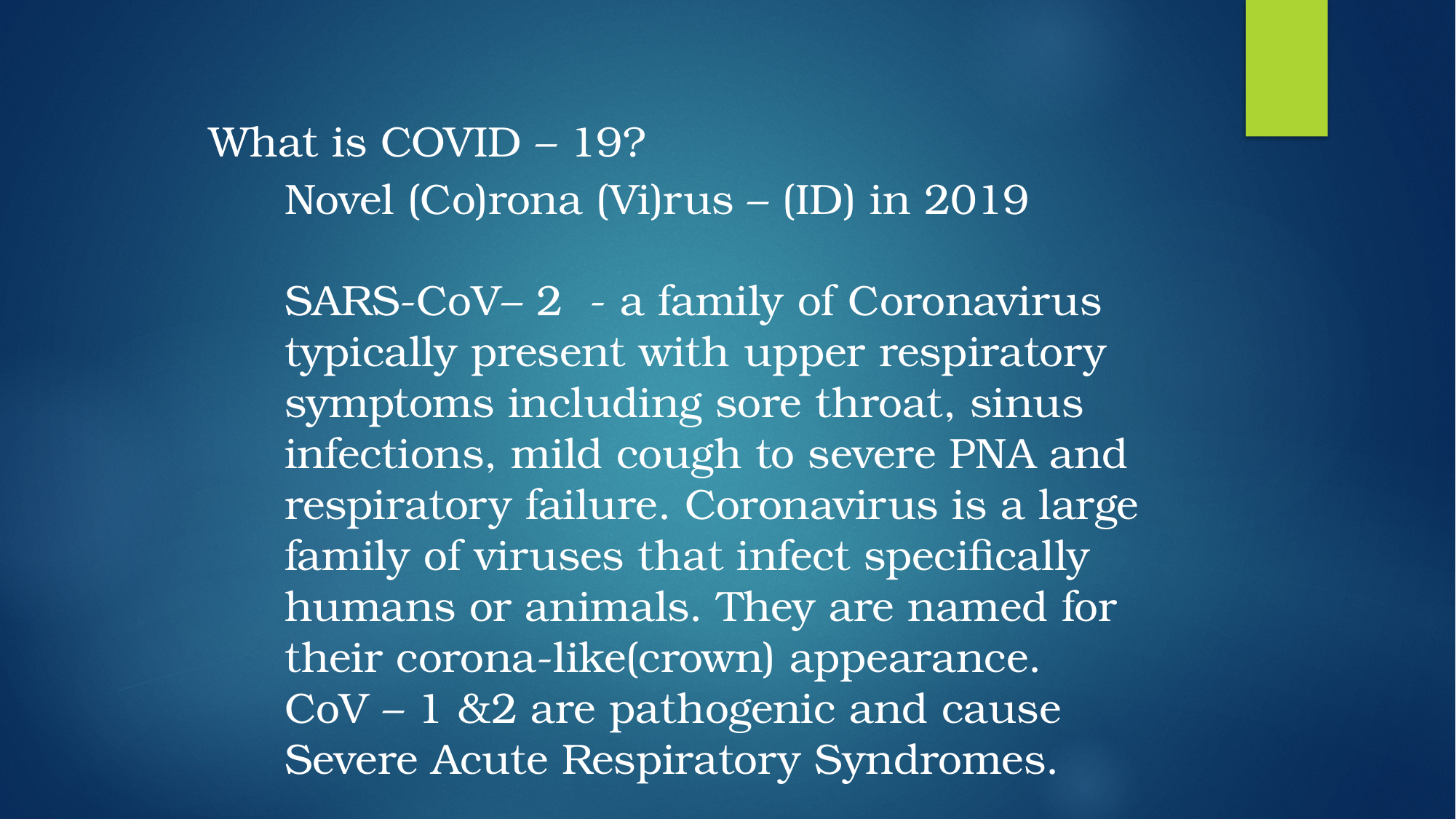

# What is COVID – 19? Novel (Co)rona (Vi)rus – (ID) in 2019 SARS-CoV– 2  - a family of Coronavirus typically present with upper respiratory symptoms including sore throat, sinus infections, mild cough to severe PNA and respiratory failure. Coronavirus is a large family of viruses that infect specifically humans or animals. They are named for their corona-like(crown) appearance. CoV – 1 &2 are pathogenic and cause Severe Acute Respiratory Syndromes.